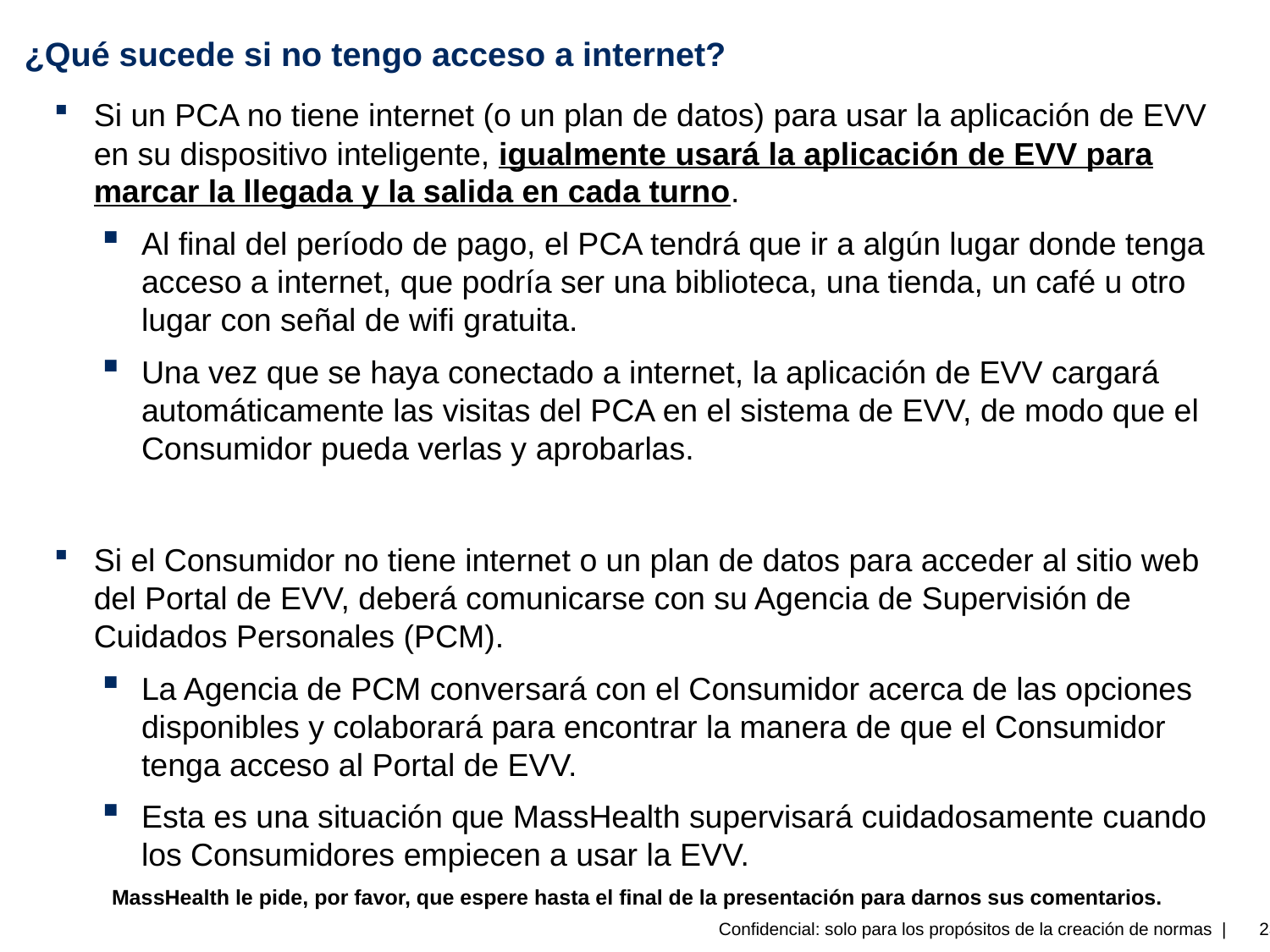

# ¿Qué sucede si no tengo acceso a internet?
Si un PCA no tiene internet (o un plan de datos) para usar la aplicación de EVV en su dispositivo inteligente, igualmente usará la aplicación de EVV para marcar la llegada y la salida en cada turno.
Al final del período de pago, el PCA tendrá que ir a algún lugar donde tenga acceso a internet, que podría ser una biblioteca, una tienda, un café u otro lugar con señal de wifi gratuita.
Una vez que se haya conectado a internet, la aplicación de EVV cargará automáticamente las visitas del PCA en el sistema de EVV, de modo que el Consumidor pueda verlas y aprobarlas.

Si el Consumidor no tiene internet o un plan de datos para acceder al sitio web del Portal de EVV, deberá comunicarse con su Agencia de Supervisión de Cuidados Personales (PCM).
La Agencia de PCM conversará con el Consumidor acerca de las opciones disponibles y colaborará para encontrar la manera de que el Consumidor tenga acceso al Portal de EVV.
Esta es una situación que MassHealth supervisará cuidadosamente cuando los Consumidores empiecen a usar la EVV.
MassHealth le pide, por favor, que espere hasta el final de la presentación para darnos sus comentarios.